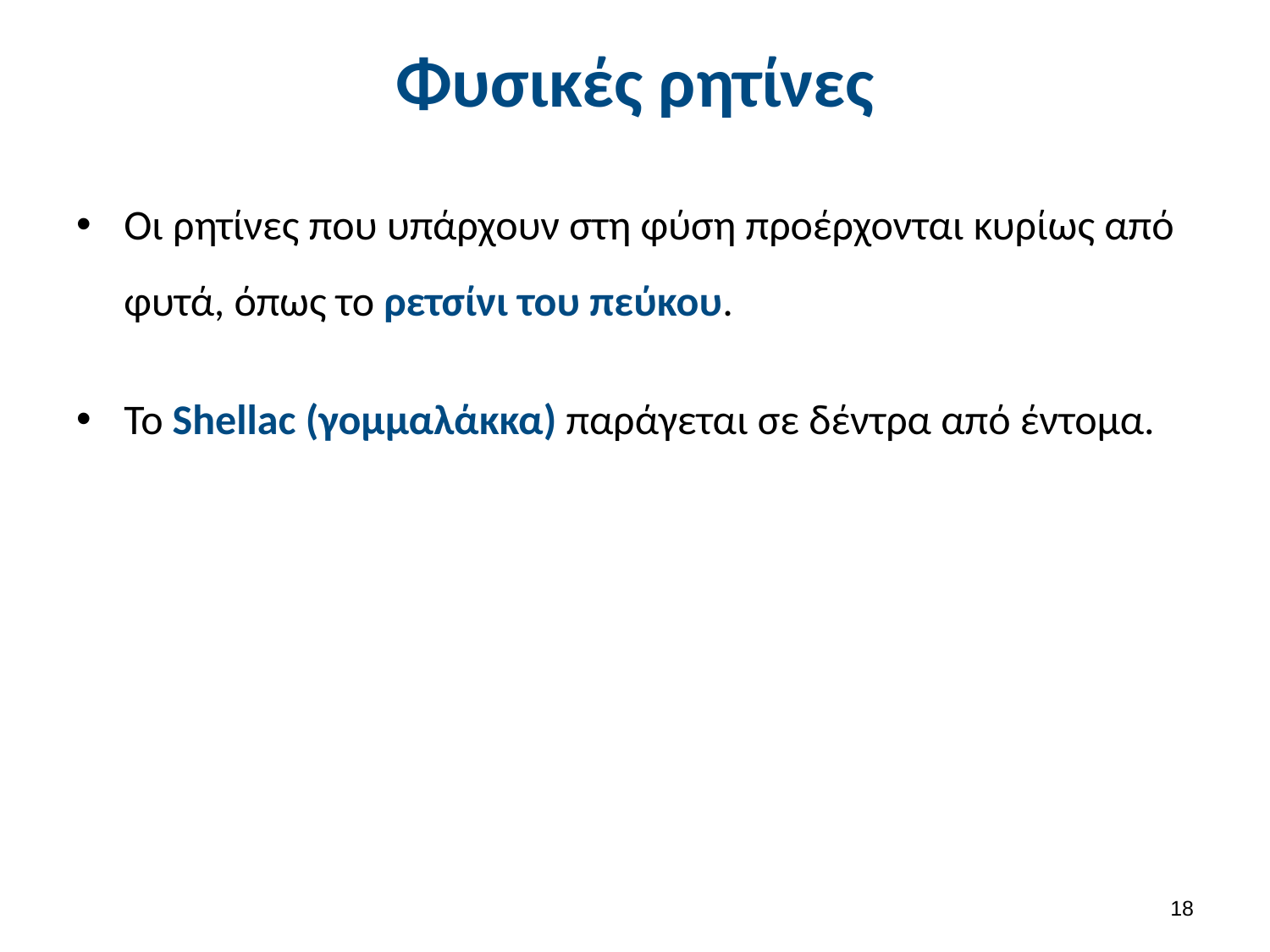

Οι ρητίνες που υπάρχουν στη φύση προέρχονται κυρίως από φυτά, όπως το ρετσίνι του πεύκου.
Το Shellac (γομμαλάκκα) παράγεται σε δέντρα από έντομα.
Φυσικές ρητίνες
18